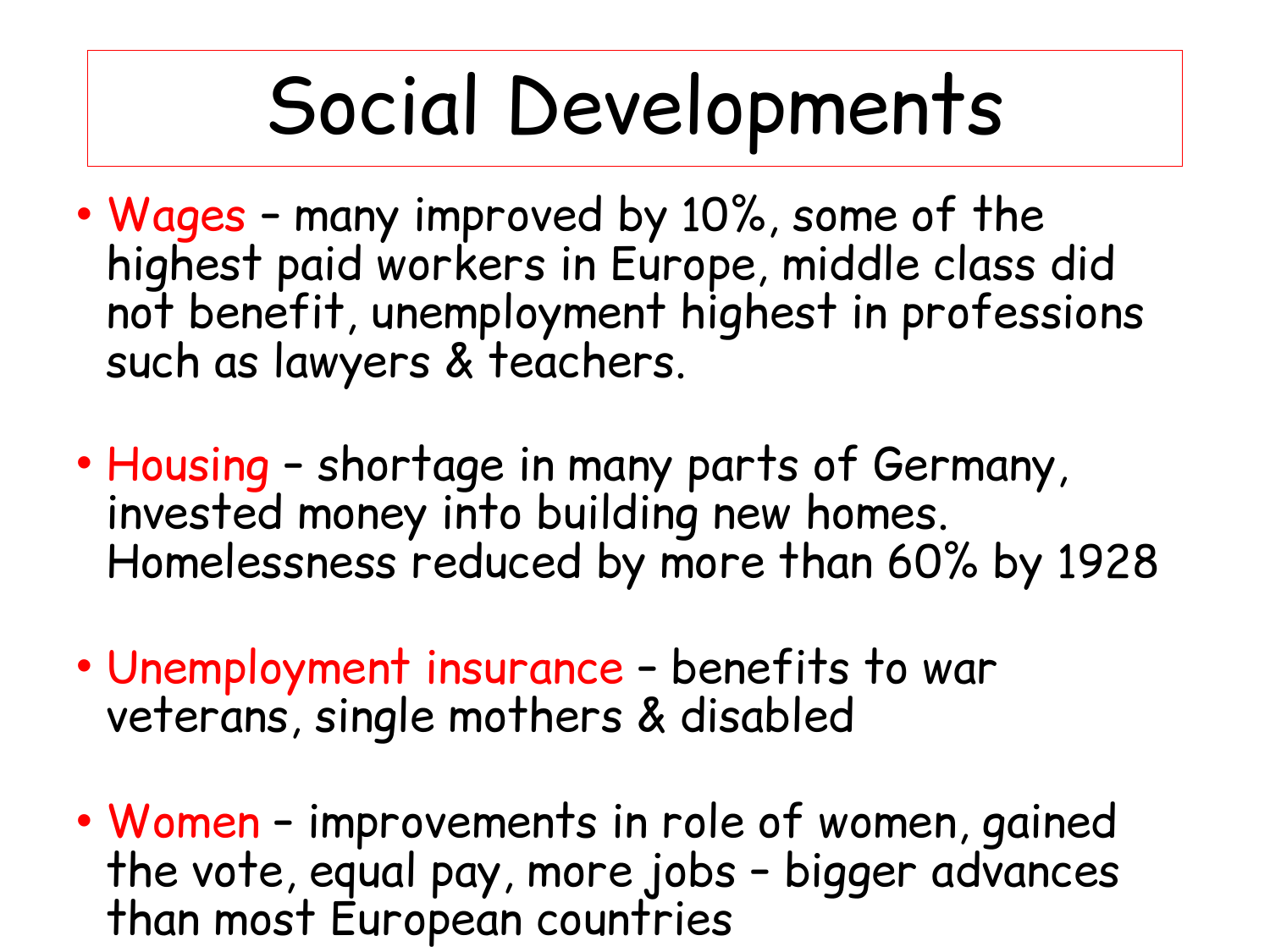

# Social Developments
Wages – many improved by 10%, some of the highest paid workers in Europe, middle class did not benefit, unemployment highest in professions such as lawyers & teachers.

Housing – shortage in many parts of Germany, invested money into building new homes. Homelessness reduced by more than 60% by 1928

Unemployment insurance – benefits to war veterans, single mothers & disabled

Women – improvements in role of women, gained the vote, equal pay, more jobs – bigger advances than most European countries